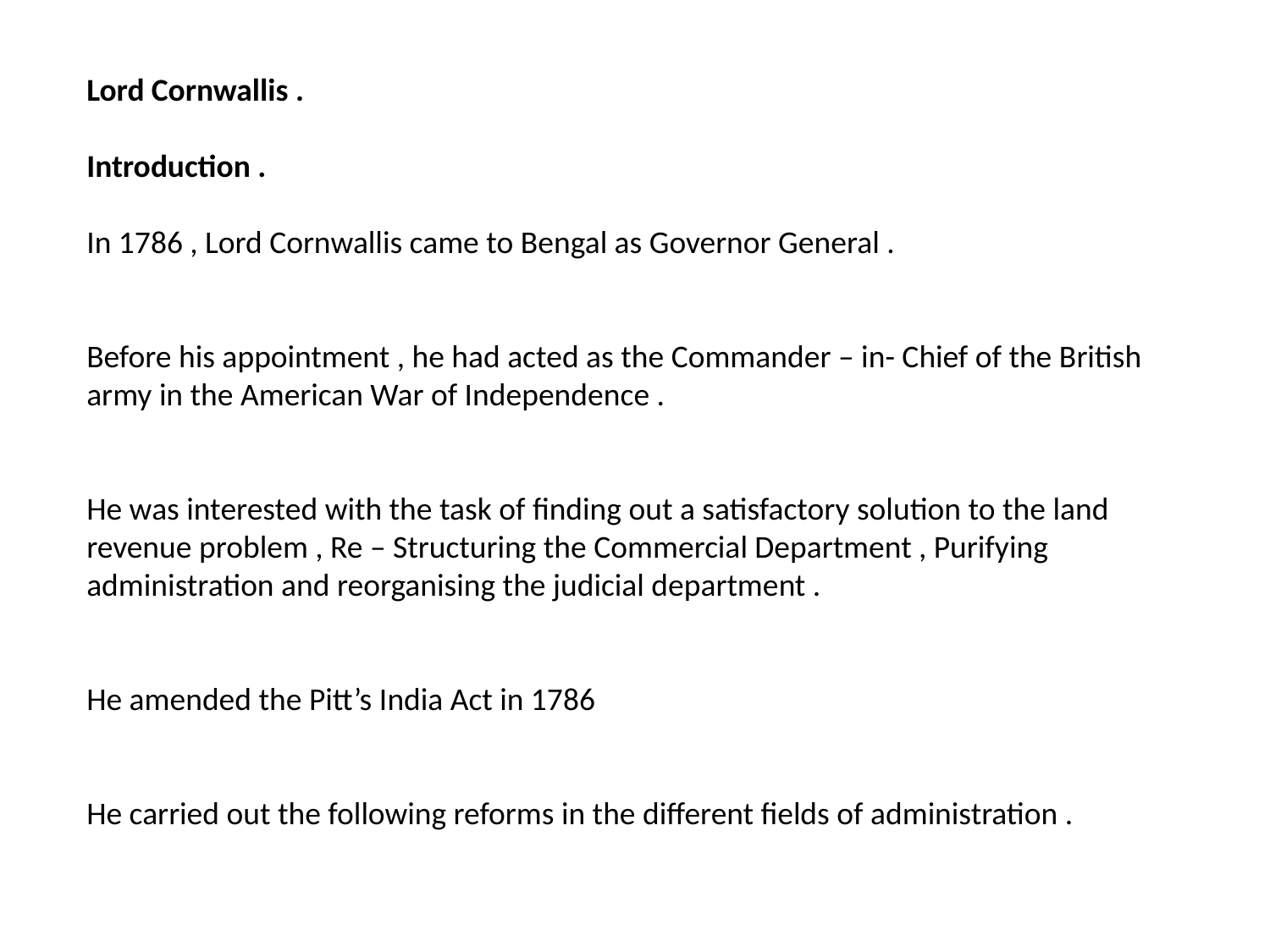

Lord Cornwallis .

Introduction .

In 1786 , Lord Cornwallis came to Bengal as Governor General .

Before his appointment , he had acted as the Commander – in- Chief of the British army in the American War of Independence .

He was interested with the task of finding out a satisfactory solution to the land revenue problem , Re – Structuring the Commercial Department , Purifying administration and reorganising the judicial department .

He amended the Pitt’s India Act in 1786

He carried out the following reforms in the different fields of administration .